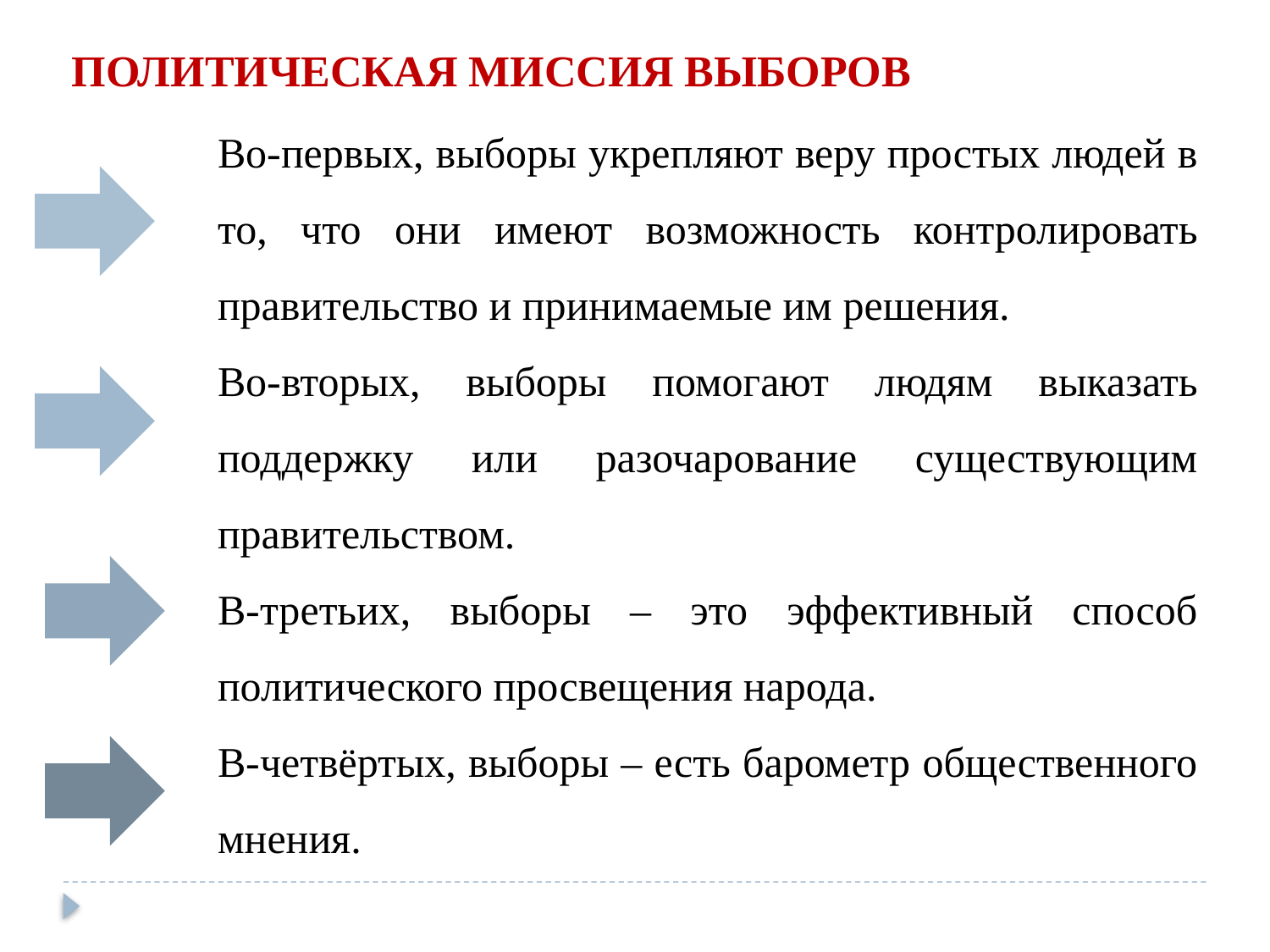

ПОЛИТИЧЕСКАЯ МИССИЯ ВЫБОРОВ
Во-первых, выборы укрепляют веру простых людей в то, что они имеют возможность контролировать правительство и принимаемые им решения.
Во-вторых, выборы помогают людям выказать поддержку или разочарование существующим правительством.
В-третьих, выборы – это эффективный способ политического просвещения народа.
В-четвёртых, выборы – есть барометр общественного мнения.